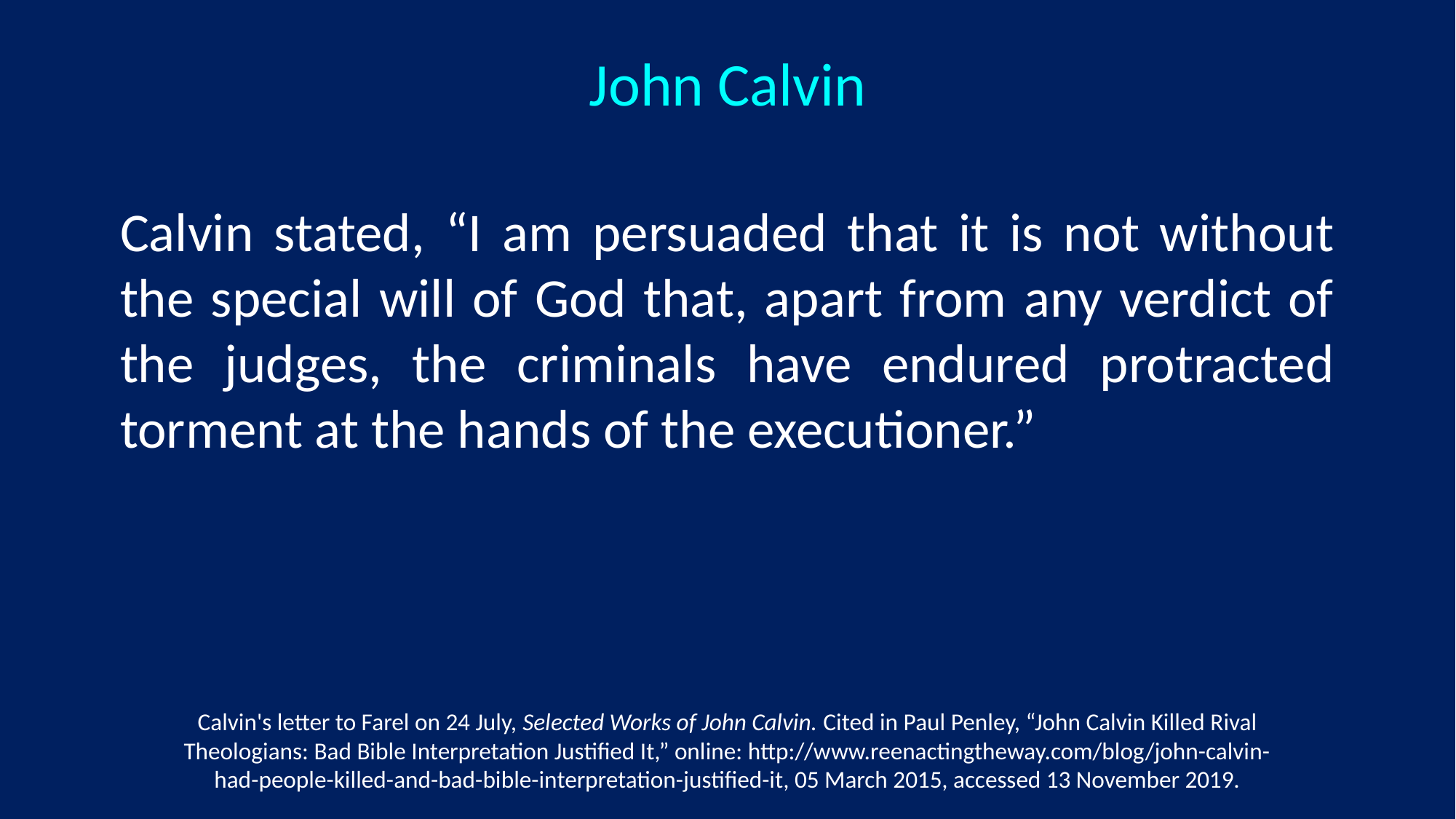

# John Calvin
Calvin stated, “I am persuaded that it is not without the special will of God that, apart from any verdict of the judges, the criminals have endured protracted torment at the hands of the executioner.”
Calvin's letter to Farel on 24 July, Selected Works of John Calvin. Cited in Paul Penley, “John Calvin Killed Rival Theologians: Bad Bible Interpretation Justified It,” online: http://www.reenactingtheway.com/blog/john-calvin-had-people-killed-and-bad-bible-interpretation-justified-it, 05 March 2015, accessed 13 November 2019.